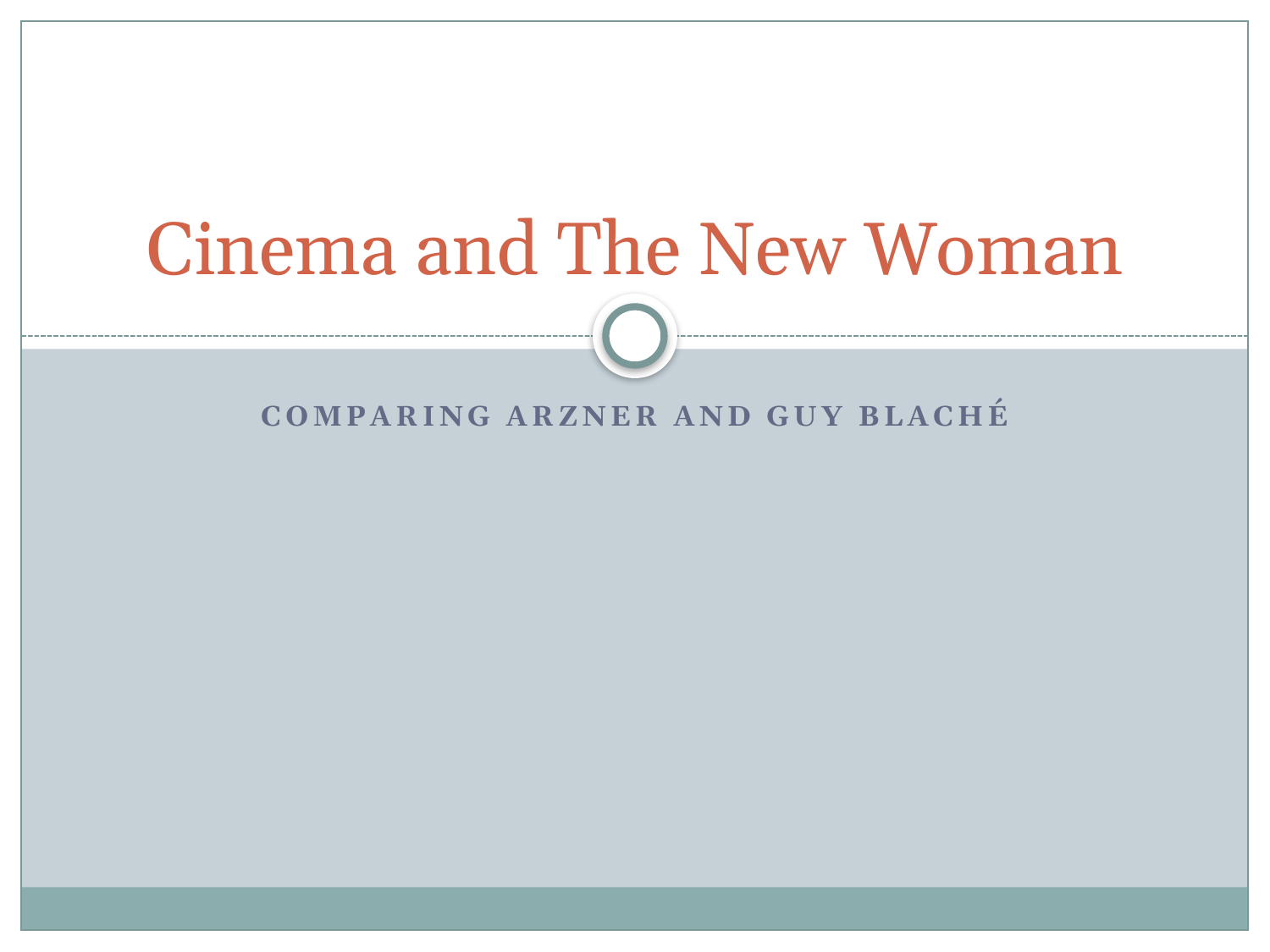

# Cinema and The New Woman
Comparing Arzner and Guy Blaché